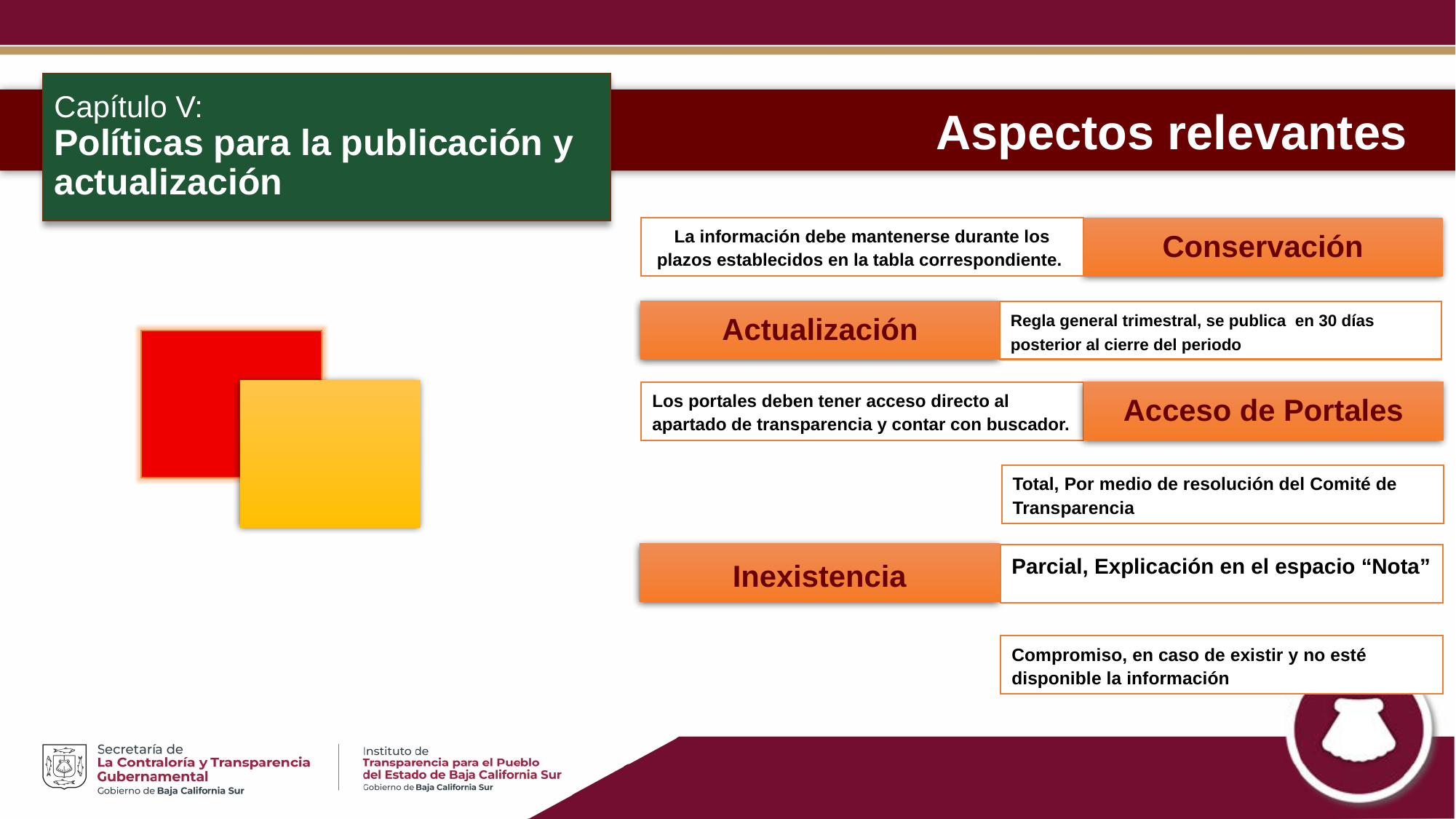

# Capítulo V: Políticas para la publicación y actualización
                                                                  Aspectos relevantes
La información debe mantenerse durante los plazos establecidos en la tabla correspondiente.

Conservación

Actualización

Regla general trimestral, se publica  en 30 días posterior al cierre del periodo

Los portales deben tener acceso directo al apartado de transparencia y contar con buscador.

Acceso de Portales

Total, Por medio de resolución del Comité de Transparencia

Inexistencia

Parcial, Explicación en el espacio “Nota”

Compromiso, en caso de existir y no esté disponible la información